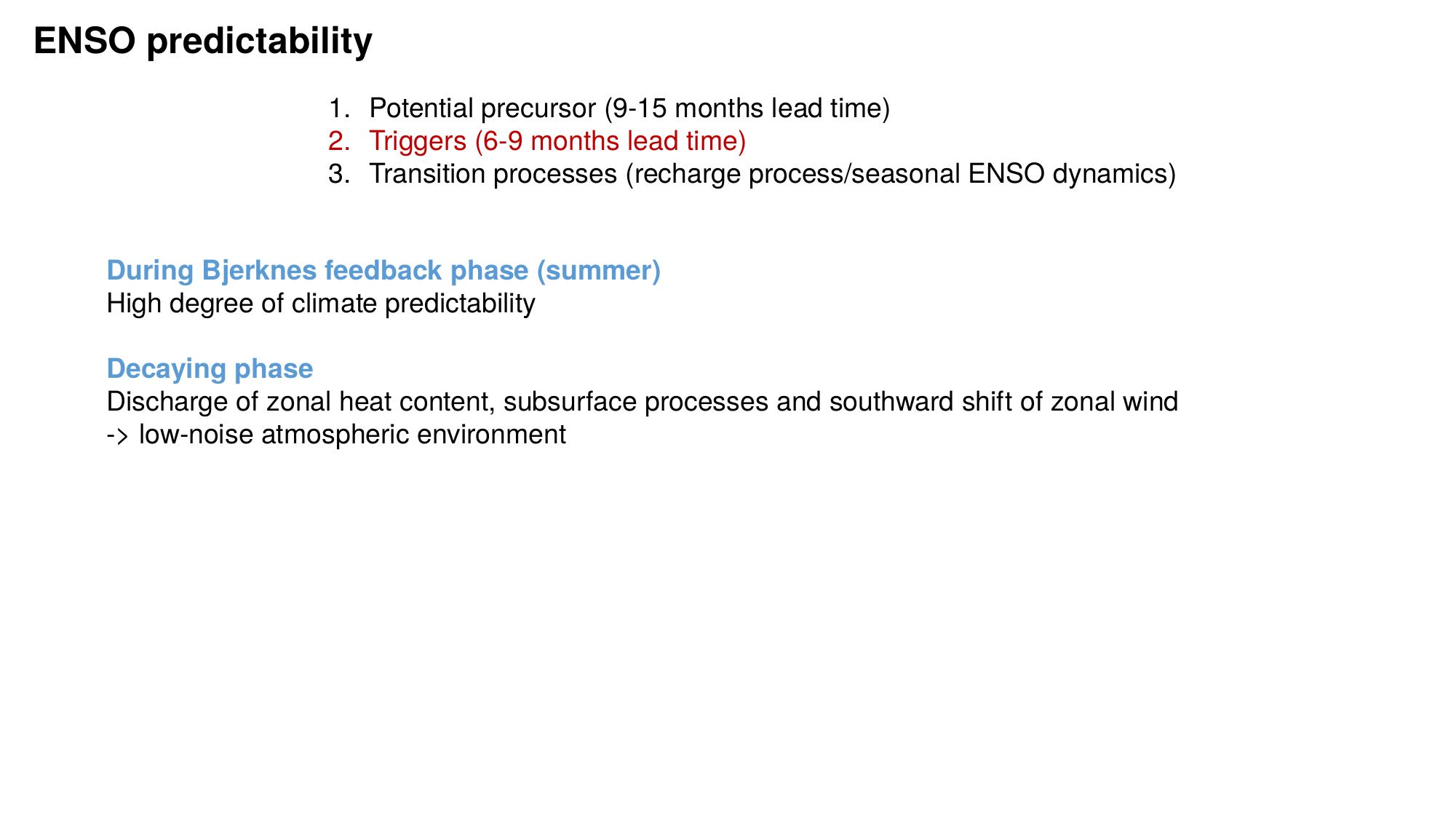

ENSO predictability
Potential precursor (9-15 months lead time)
Triggers (6-9 months lead time)
Transition processes (recharge process/seasonal ENSO dynamics)
During Bjerknes feedback phase (summer)
High degree of climate predictability

Decaying phase
Discharge of zonal heat content, subsurface processes and southward shift of zonal wind
-> low-noise atmospheric environment